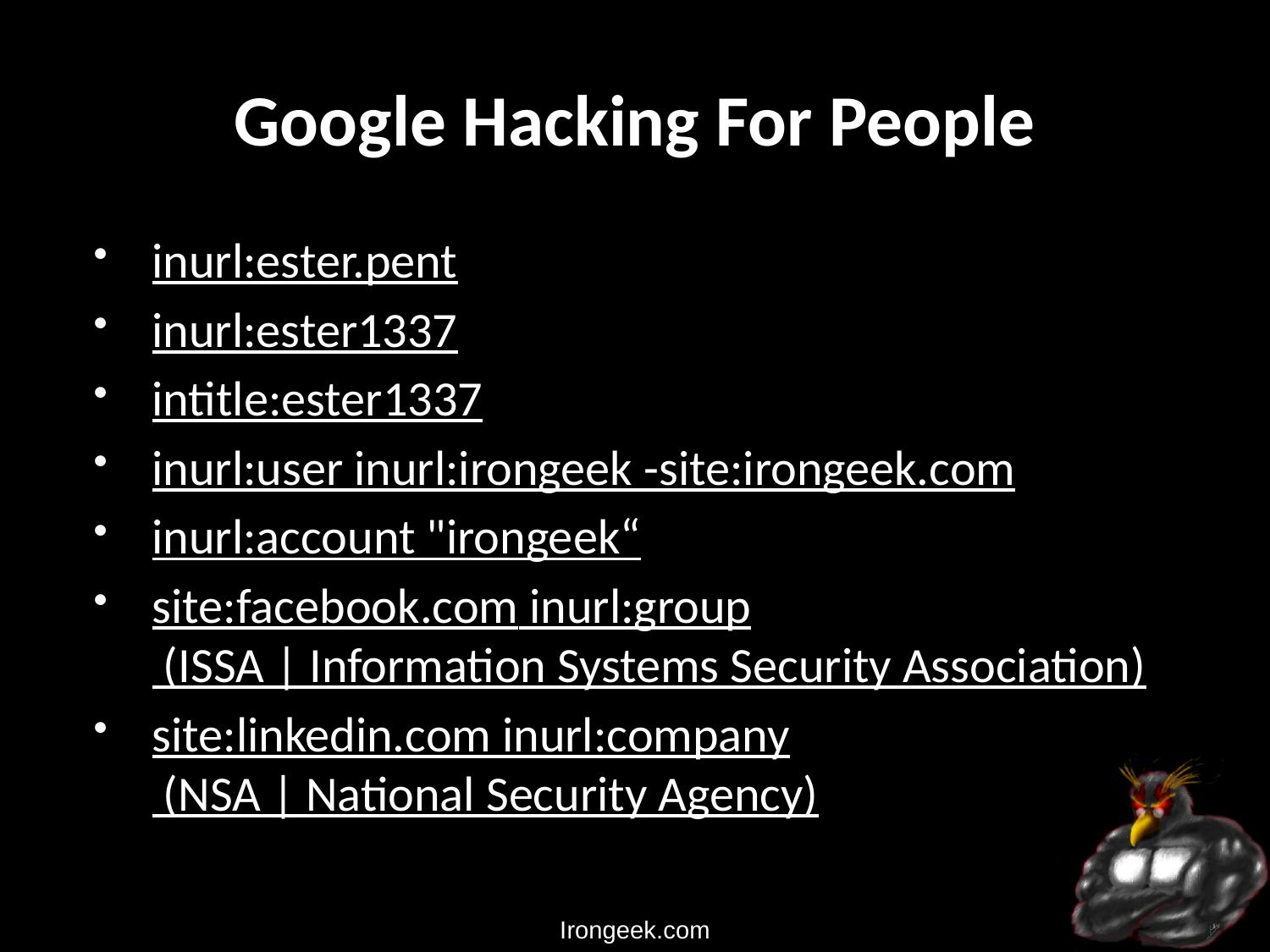

# Google Hacking For People
inurl:ester.pent
inurl:ester1337
intitle:ester1337
inurl:user inurl:irongeek -site:irongeek.com
inurl:account "irongeek“
site:facebook.com inurl:group (ISSA | Information Systems Security Association)
site:linkedin.com inurl:company (NSA | National Security Agency)